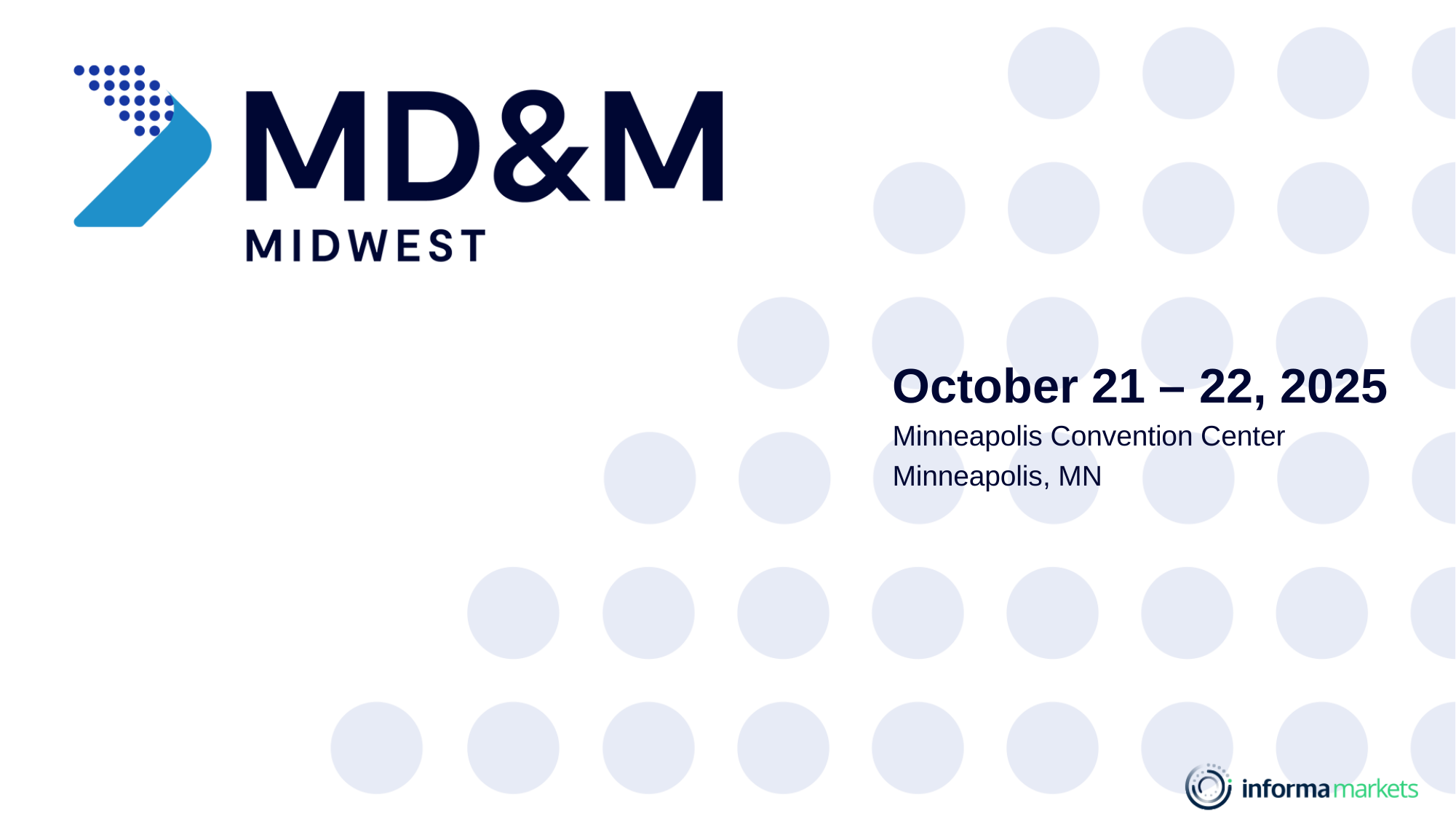

#
October 21 – 22, 2025
Minneapolis Convention Center
Minneapolis, MN